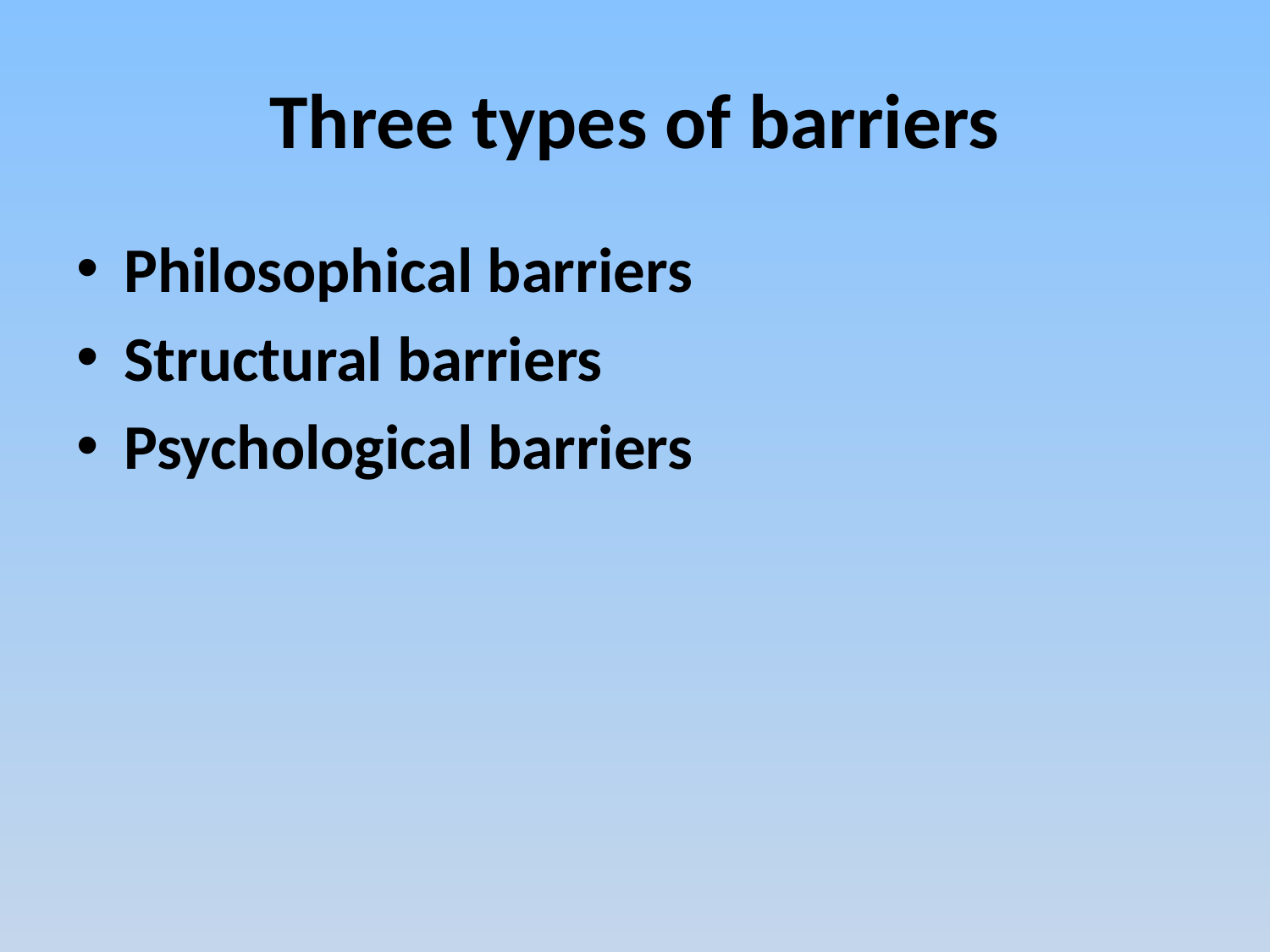

# Three types of barriers
Philosophical barriers
Structural barriers
Psychological barriers